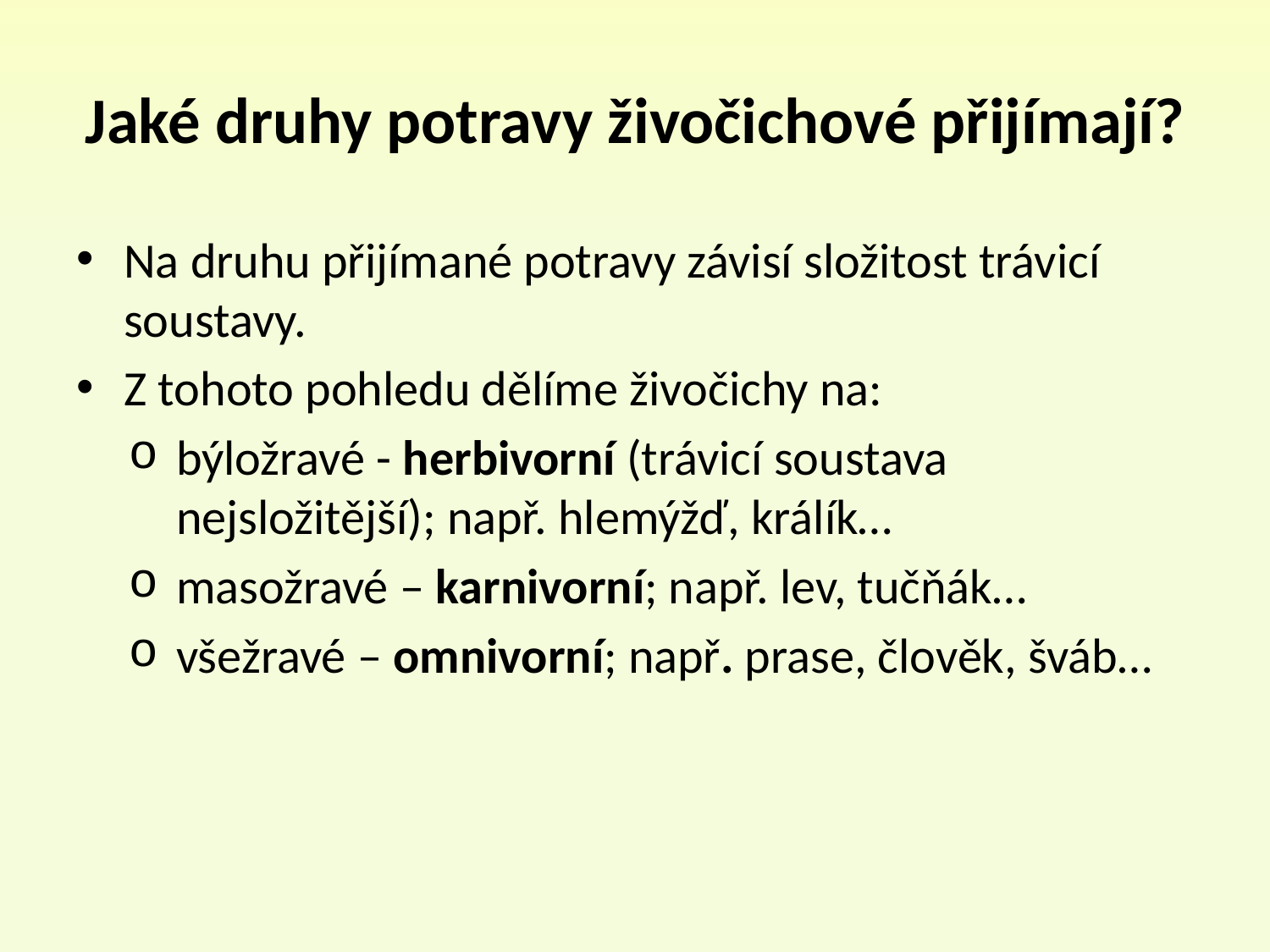

# Jaké druhy potravy živočichové přijímají?
Na druhu přijímané potravy závisí složitost trávicí soustavy.
Z tohoto pohledu dělíme živočichy na:
býložravé - herbivorní (trávicí soustava nejsložitější); např. hlemýžď, králík…
masožravé – karnivorní; např. lev, tučňák…
všežravé – omnivorní; např. prase, člověk, šváb…